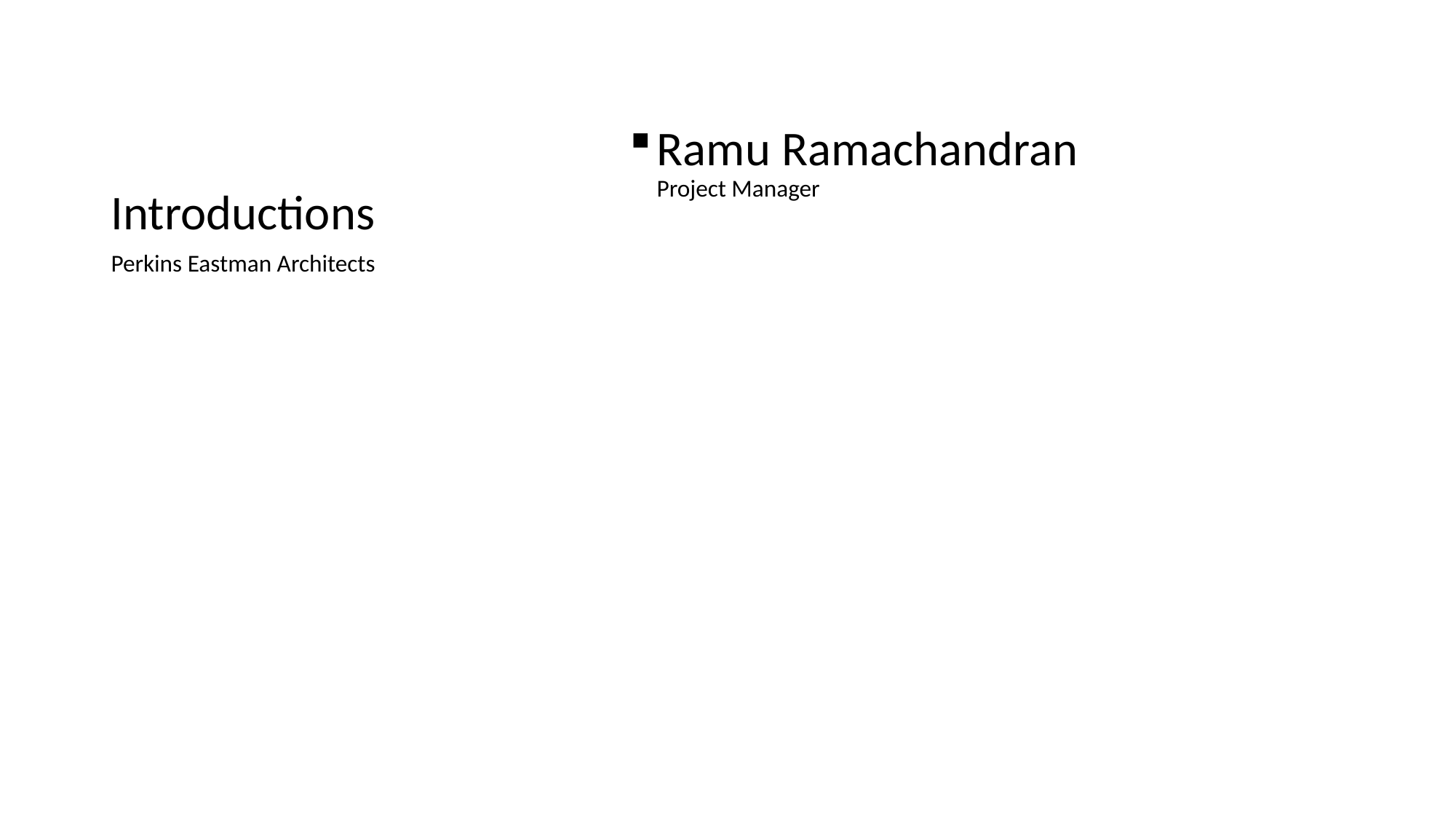

# Introductions
Ramu Ramachandran
Project Manager

Perkins Eastman Architects